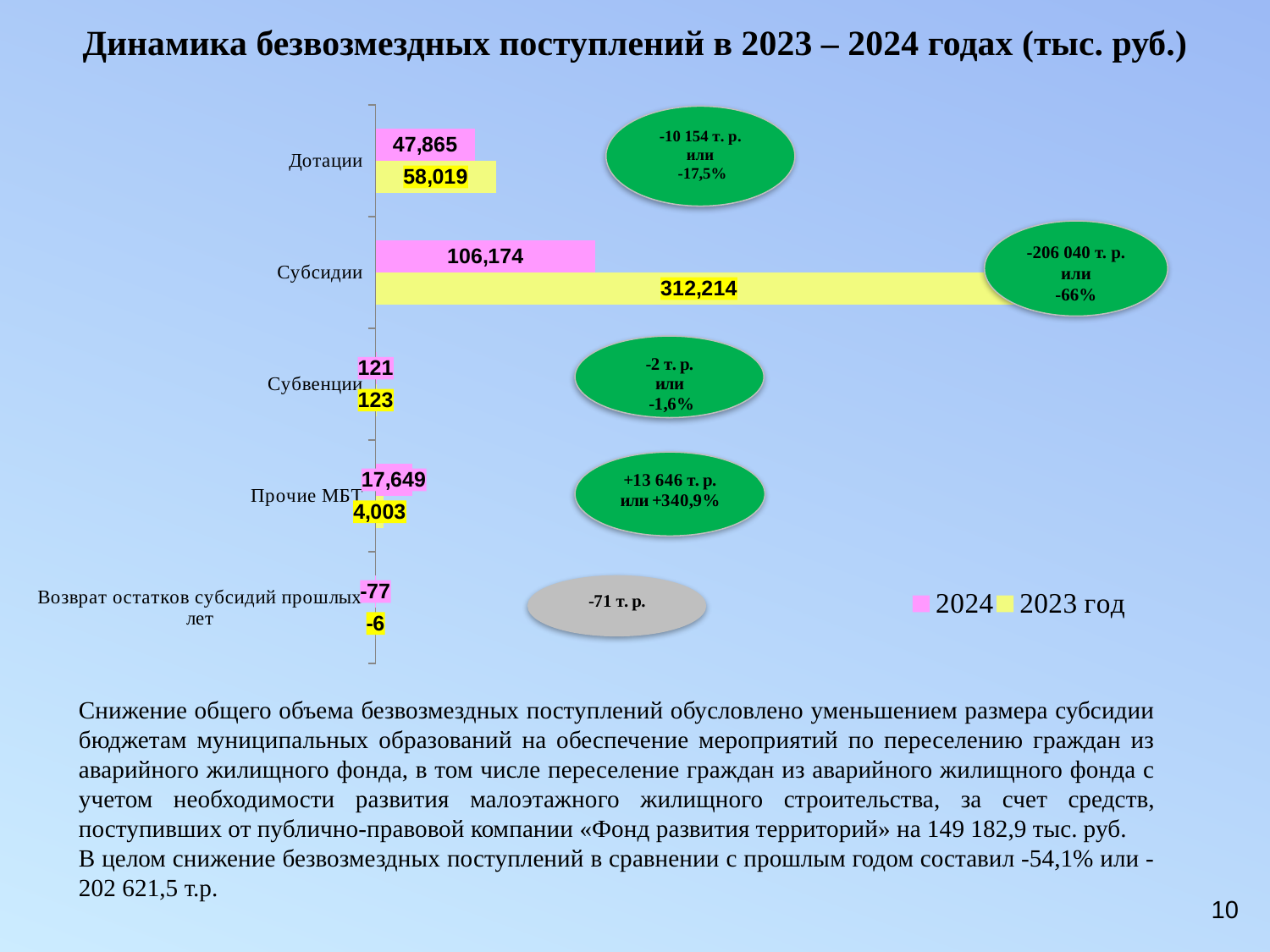

# Динамика безвозмездных поступлений в 2023 – 2024 годах (тыс. руб.)

### Chart

| Category | 2023 год | 2024 |
|---|---|---|
| Возврат остатков субсидий прошлых лет | -6.0 | -77.0 |
| Прочие МБТ | 4003.0 | 17649.0 |
| Субвенции | 123.0 | 121.0 |
| Субсидии | 312214.0 | 106174.0 |
| Дотации | 58019.0 | 47865.0 |
-206 040 т. р.
или
-66%
Снижение общего объема безвозмездных поступлений обусловлено уменьшением размера субсидии бюджетам муниципальных образований на обеспечение мероприятий по переселению граждан из аварийного жилищного фонда, в том числе переселение граждан из аварийного жилищного фонда с учетом необходимости развития малоэтажного жилищного строительства, за счет средств, поступивших от публично-правовой компании «Фонд развития территорий» на 149 182,9 тыс. руб.
В целом снижение безвозмездных поступлений в сравнении с прошлым годом составил -54,1% или -202 621,5 т.р.
10